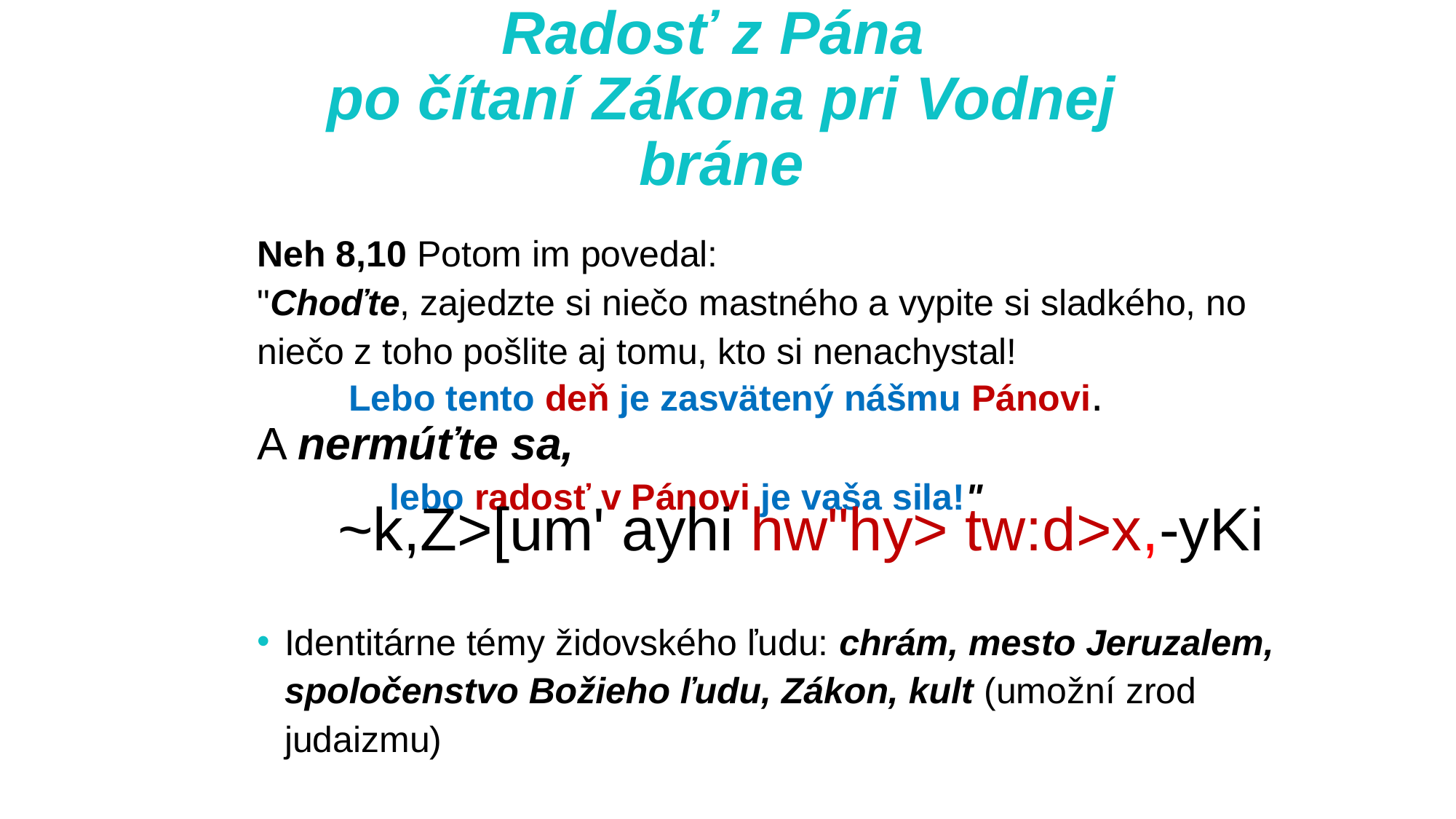

# Radosť z Pána po čítaní Zákona pri Vodnej bráne
Neh 8,10 Potom im povedal:
"Choďte, zajedzte si niečo mastného a vypite si sladkého, no niečo z toho pošlite aj tomu, kto si nenachystal!
         Lebo tento deň je zasvätený nášmu Pánovi.
A nermúťte sa,
             lebo radosť v Pánovi je vaša sila!"
    ~k,Z>[um' ayhi hw"hy> tw:d>x,-yKi

Identitárne témy židovského ľudu: chrám, mesto Jeruzalem, spoločenstvo Božieho ľudu, Zákon, kult (umožní zrod judaizmu)